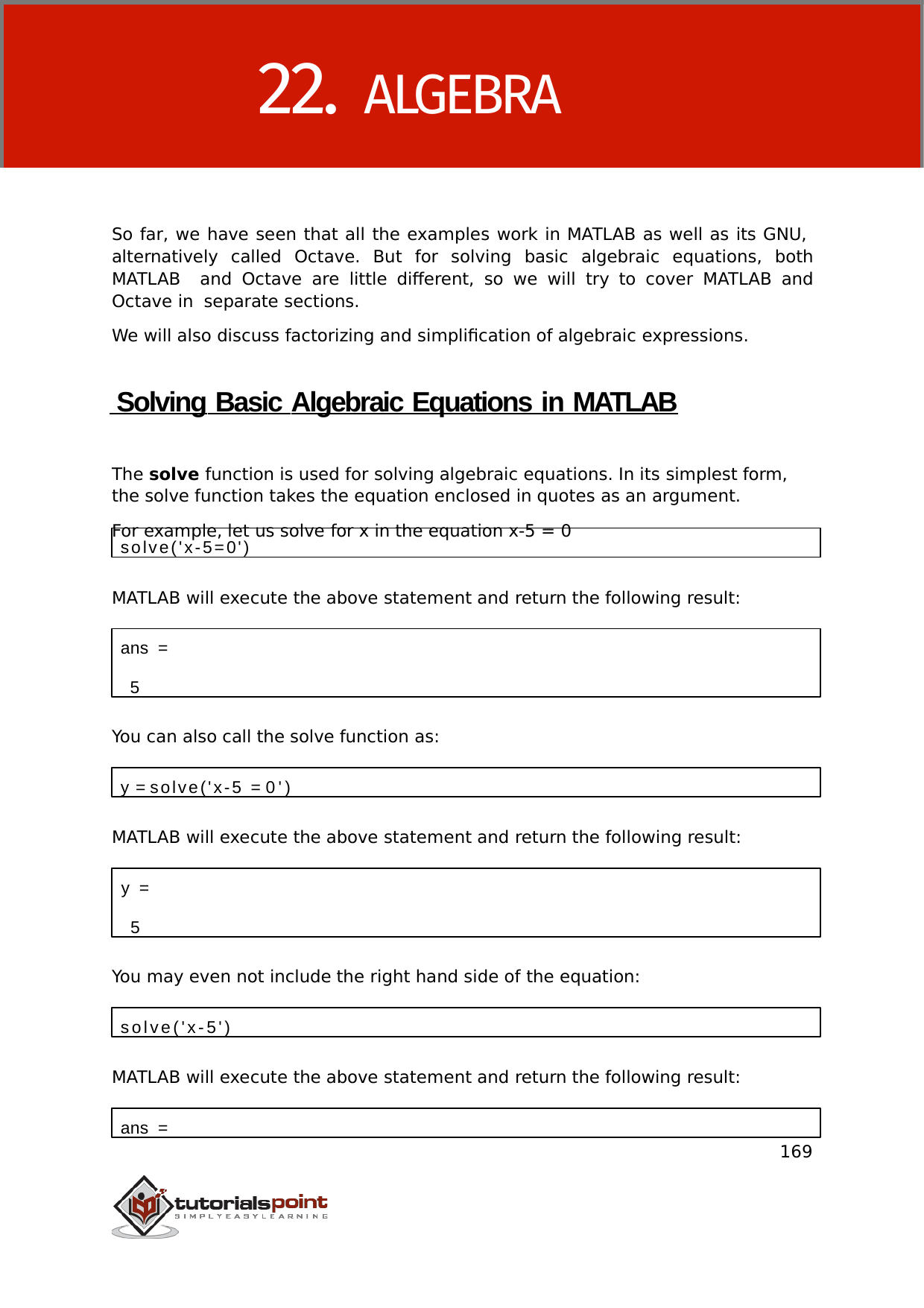

# 22. ALGEBRA
So far, we have seen that all the examples work in MATLAB as well as its GNU,  alternatively called Octave. But for solving basic algebraic equations, both MATLAB  and Octave are little different, so we will try to cover MATLAB and Octave in  separate sections.
We will also discuss factorizing and simplification of algebraic expressions.

 Solving Basic Algebraic Equations in MATLAB
The solve function is used for solving algebraic equations. In its simplest form,  the solve function takes the equation enclosed in quotes as an argument.
For example, let us solve for x in the equation x-5 = 0
solve('x-5=0')
MATLAB will execute the above statement and return the following result:
ans =

5
You can also call the solve function as:
y = solve('x-5 = 0')
MATLAB will execute the above statement and return the following result:
y =

5
You may even not include the right hand side of the equation:
solve('x-5')
MATLAB will execute the above statement and return the following result:
ans =
169